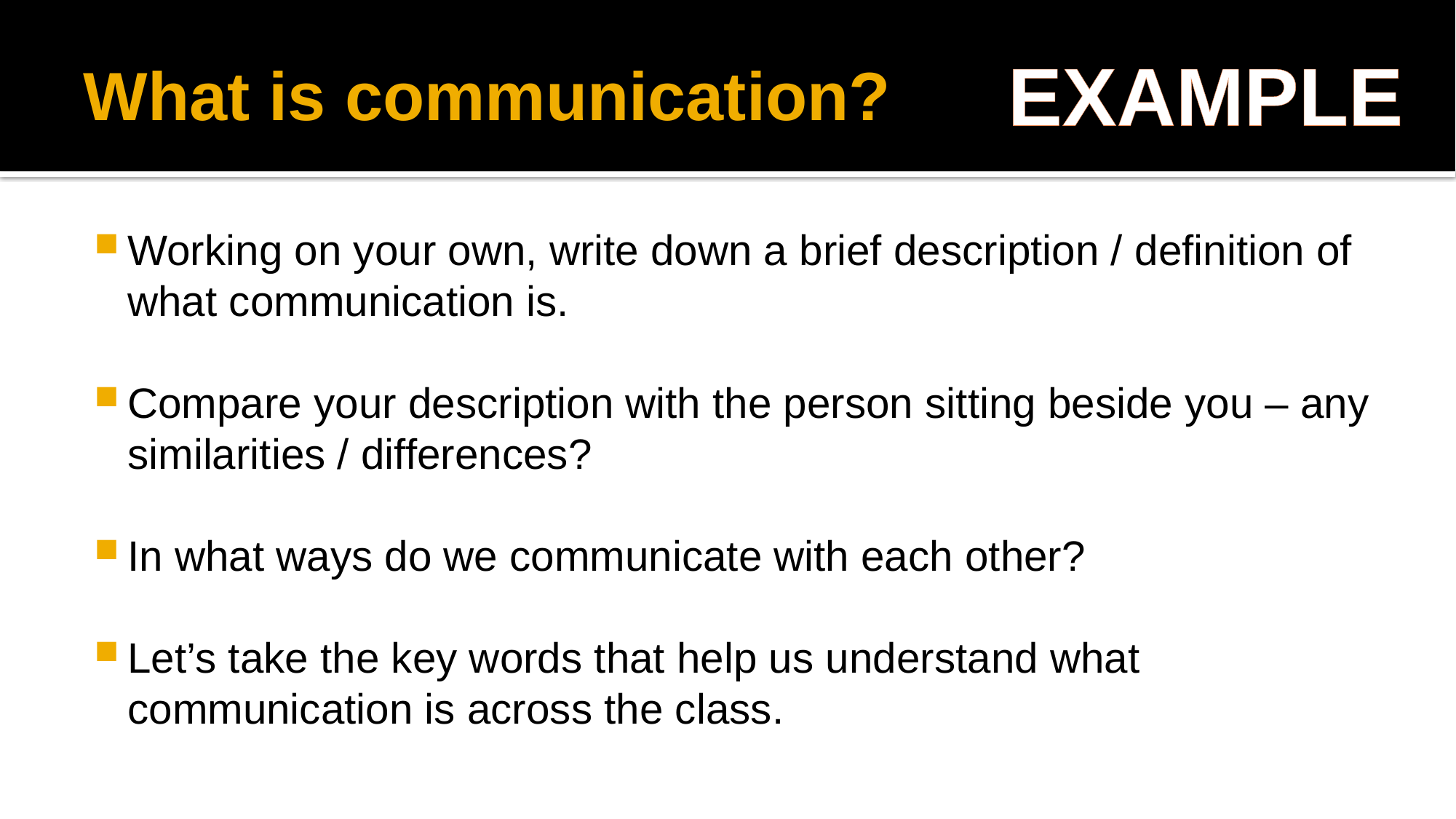

# What is communication?
EXAMPLE
Working on your own, write down a brief description / definition of what communication is.

Compare your description with the person sitting beside you – any similarities / differences?

In what ways do we communicate with each other?

Let’s take the key words that help us understand what communication is across the class.